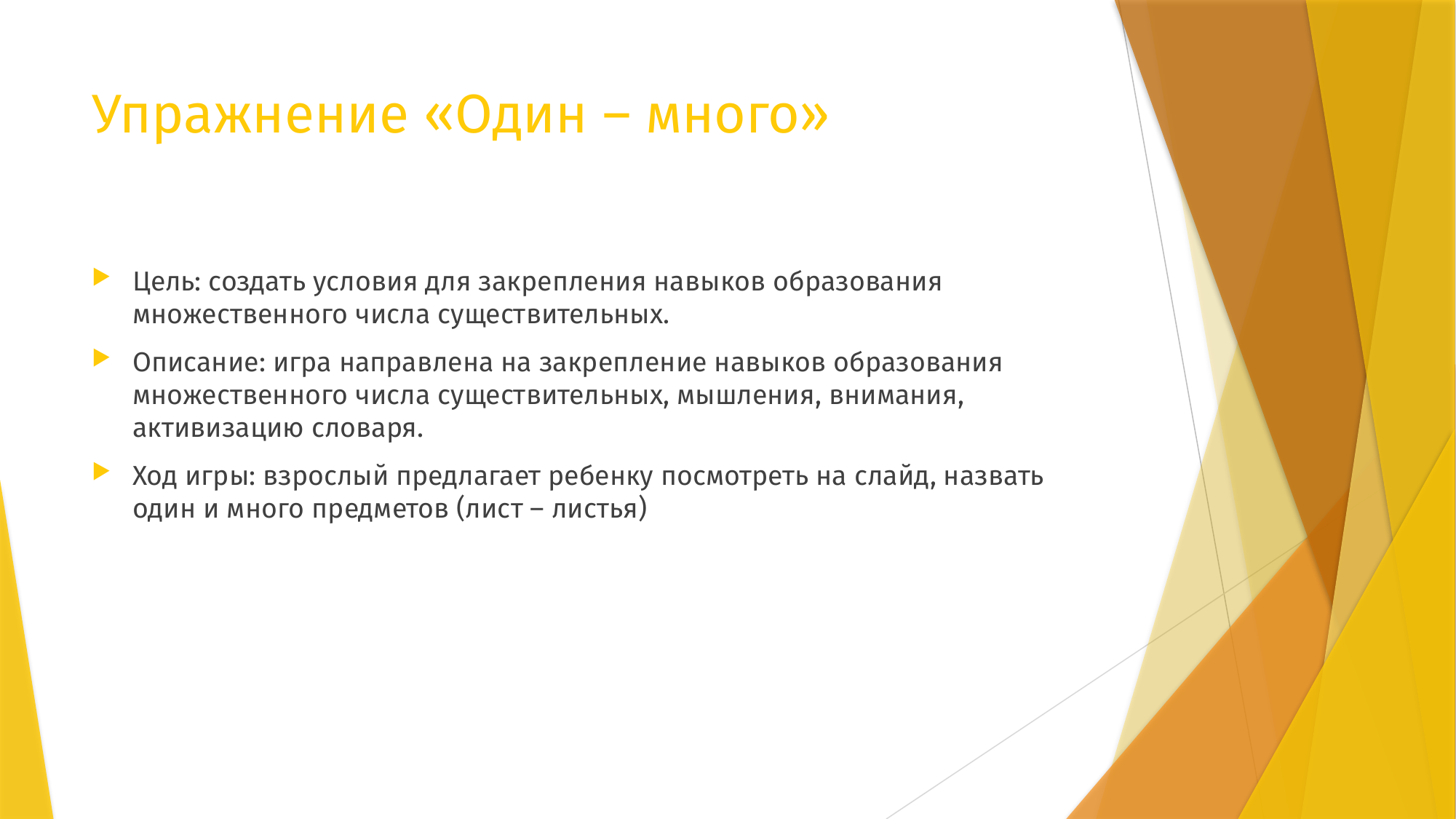

# Упражнение «Один – много»
Цель: создать условия для закрепления навыков образования множественного числа существительных.
Описание: игра направлена на закрепление навыков образования множественного числа существительных, мышления, внимания, активизацию словаря.
Ход игры: взрослый предлагает ребенку посмотреть на слайд, назвать один и много предметов (лист – листья)